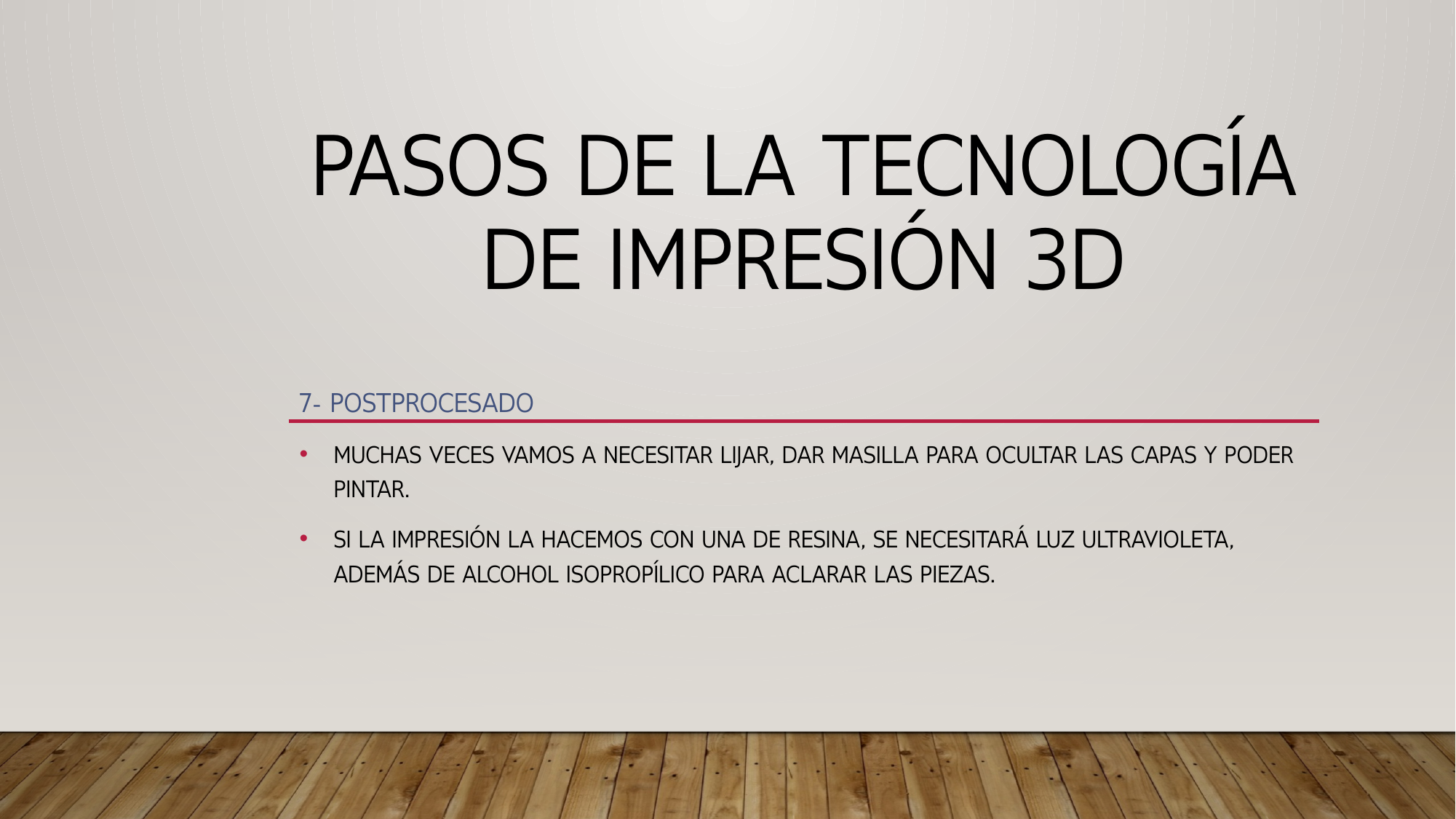

# Pasos de la tecnología de impresión 3D
7- postprocesado
Muchas veces vamos a necesitar lijar, dar masilla para ocultar las capas y poder pintar.
Si la impresión la hacemos con una de resina, se necesitará luz ultravioleta, además de alcohol isopropílico para aclarar las piezas.